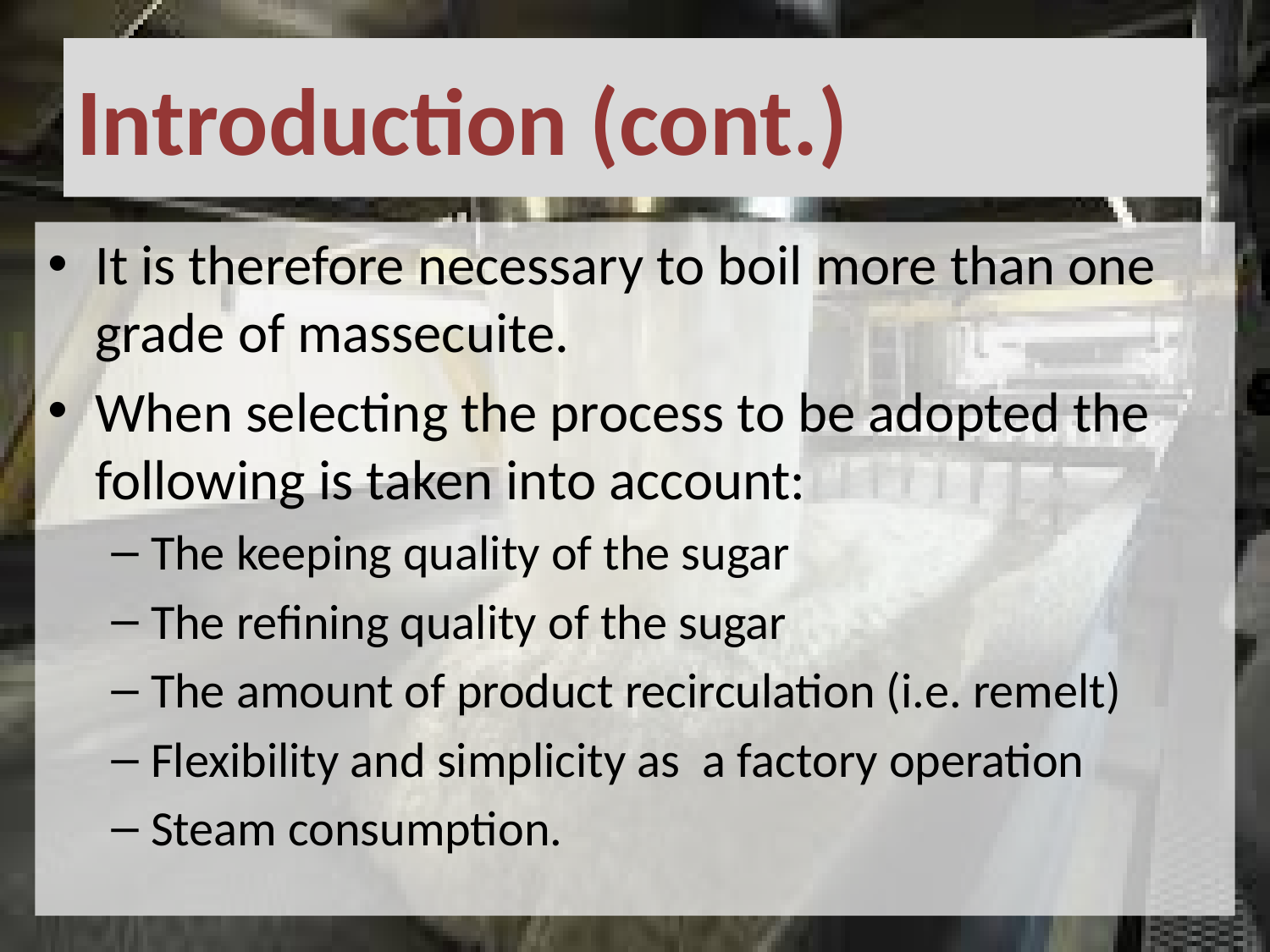

# Introduction (cont.)
It is therefore necessary to boil more than one grade of massecuite.
When selecting the process to be adopted the following is taken into account:
The keeping quality of the sugar
The refining quality of the sugar
The amount of product recirculation (i.e. remelt)
Flexibility and simplicity as  a factory operation
Steam consumption.